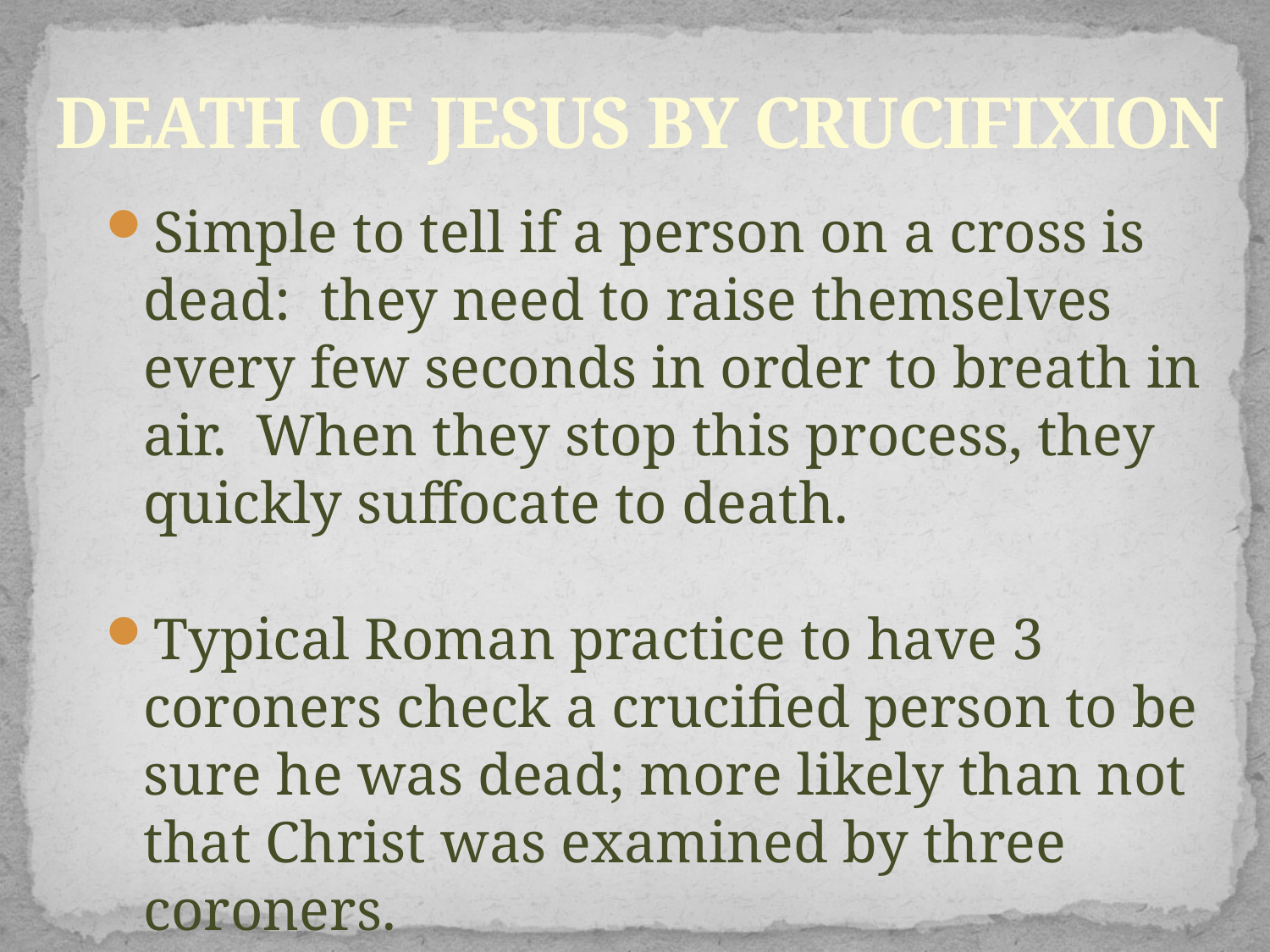

# DEATH OF JESUS BY CRUCIFIXION
Simple to tell if a person on a cross is dead:  they need to raise themselves every few seconds in order to breath in air.  When they stop this process, they quickly suffocate to death.

Typical Roman practice to have 3 coroners check a crucified person to be sure he was dead; more likely than not that Christ was examined by three coroners.